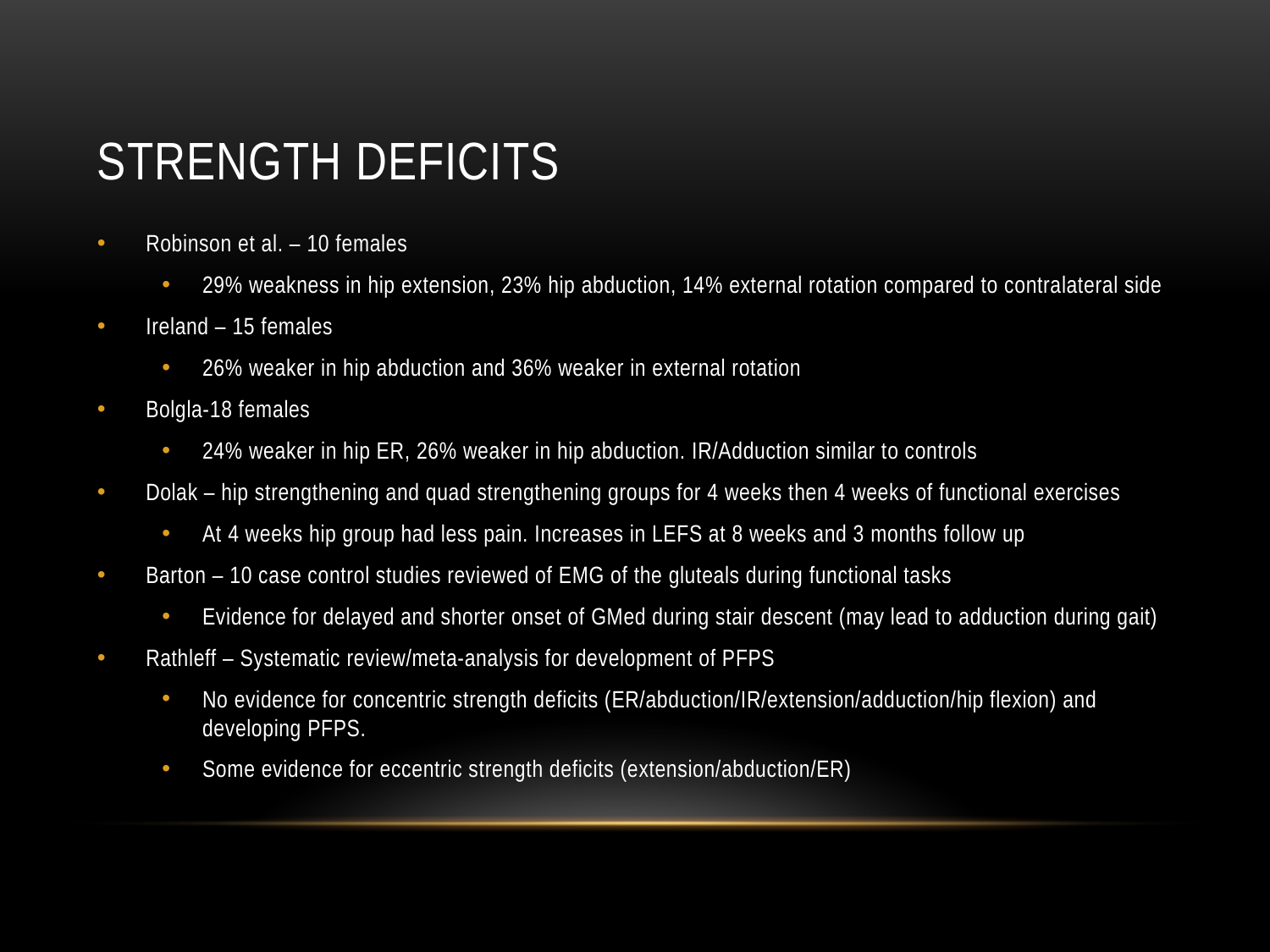

# Strength Deficits
Robinson et al. – 10 females
29% weakness in hip extension, 23% hip abduction, 14% external rotation compared to contralateral side
Ireland – 15 females
26% weaker in hip abduction and 36% weaker in external rotation
Bolgla-18 females
24% weaker in hip ER, 26% weaker in hip abduction. IR/Adduction similar to controls
Dolak – hip strengthening and quad strengthening groups for 4 weeks then 4 weeks of functional exercises
At 4 weeks hip group had less pain. Increases in LEFS at 8 weeks and 3 months follow up
Barton – 10 case control studies reviewed of EMG of the gluteals during functional tasks
Evidence for delayed and shorter onset of GMed during stair descent (may lead to adduction during gait)
Rathleff – Systematic review/meta-analysis for development of PFPS
No evidence for concentric strength deficits (ER/abduction/IR/extension/adduction/hip flexion) and developing PFPS.
Some evidence for eccentric strength deficits (extension/abduction/ER)